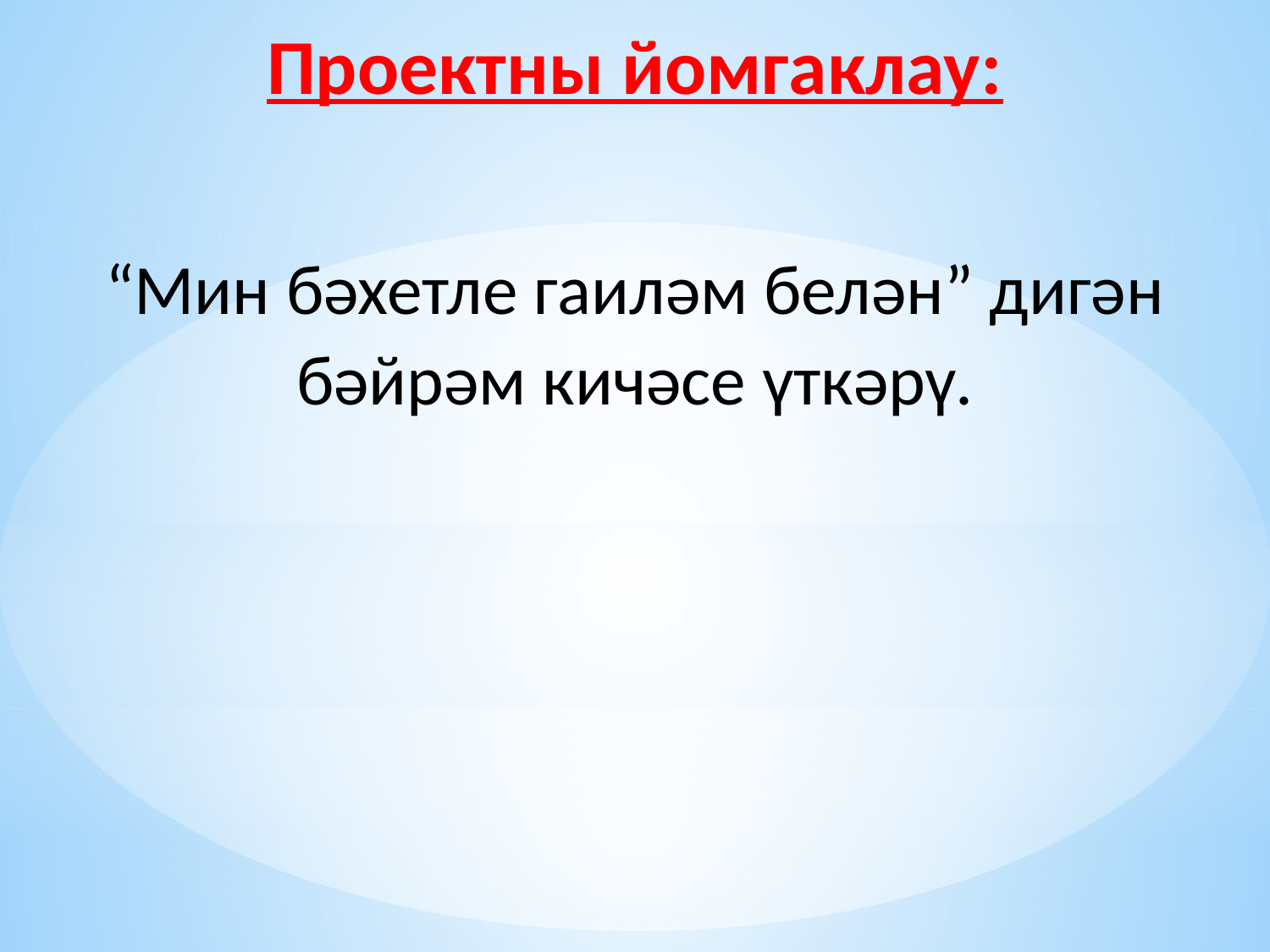

Проектны йомгаклау:

“Мин бәхетле гаиләм белән” дигән бәйрәм кичәсе үткәрү.